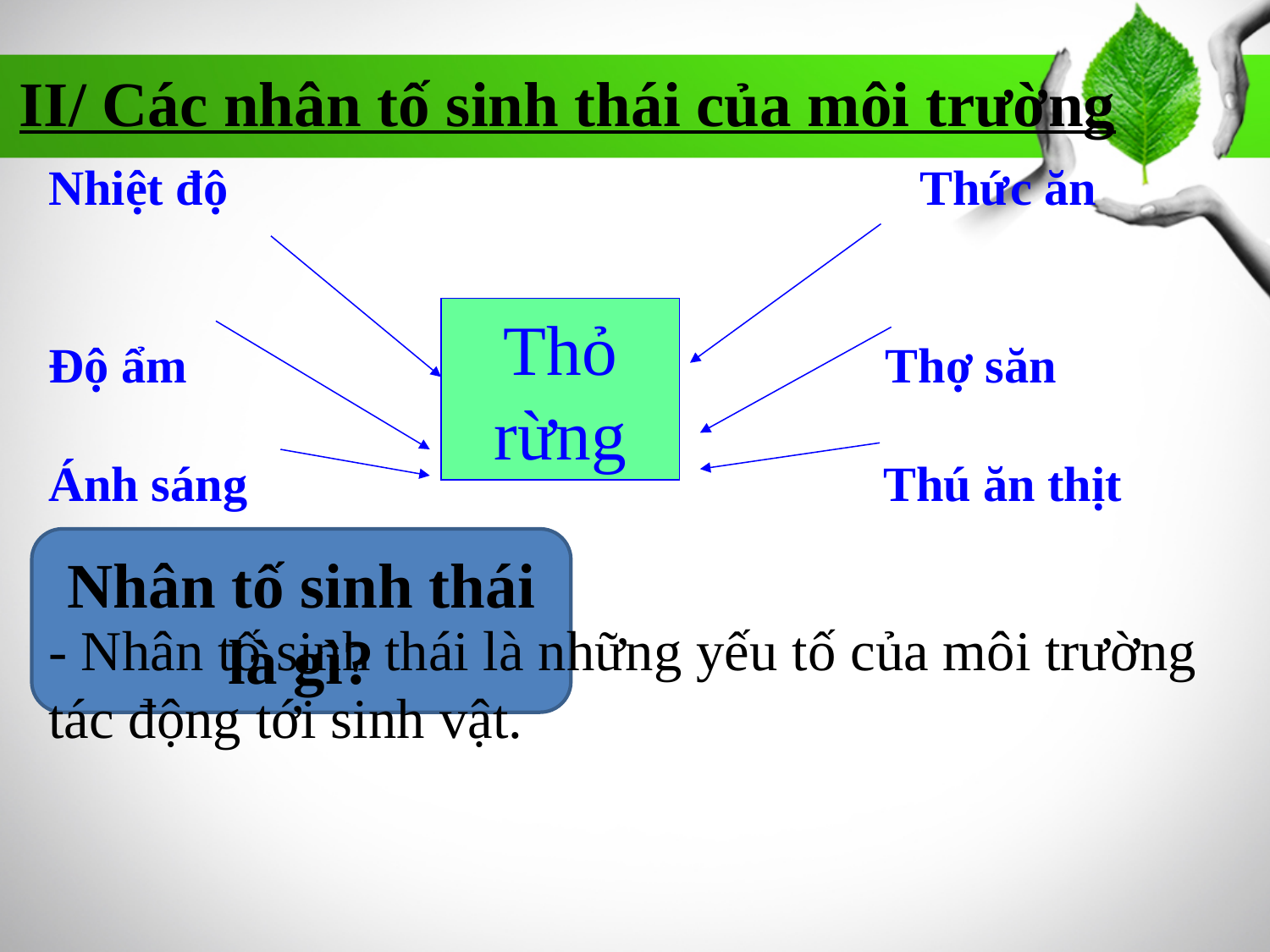

II/ Các nhân tố sinh thái của môi trường
Nhiệt độ       				         Thức ăn

Độ ẩm                                                         Thợ săn

Ánh sáng					      Thú ăn thịt

Thỏ rừng

Nhân tố sinh thái là gì?
- Nhân tố sinh thái là những yếu tố của môi trường tác động tới sinh vật.